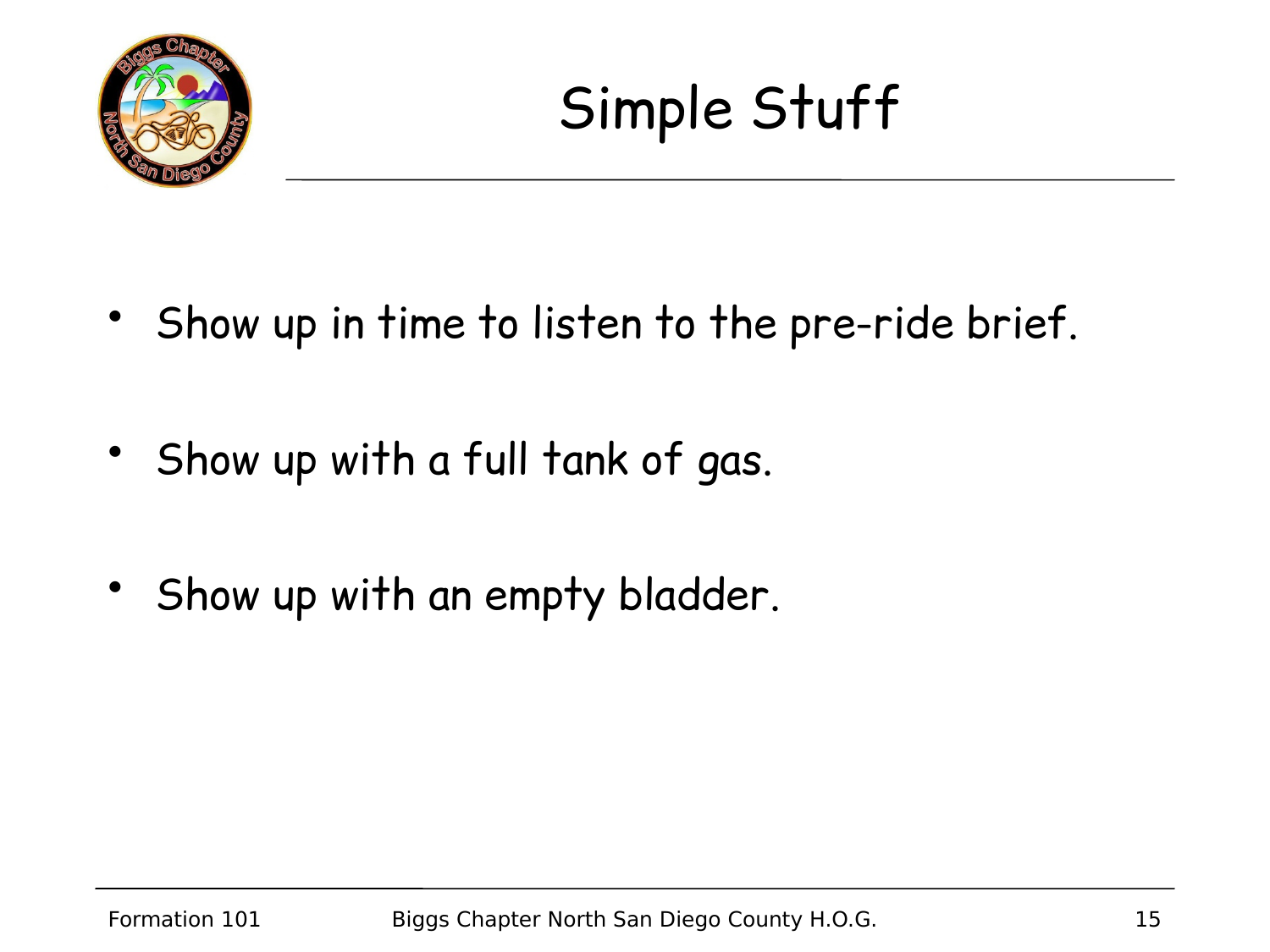

# Simple Stuff

Show up in time to listen to the pre-ride brief.

Show up with a full tank of gas.

Show up with an empty bladder.
Formation 101
Biggs Chapter North San Diego County H.O.G.
15